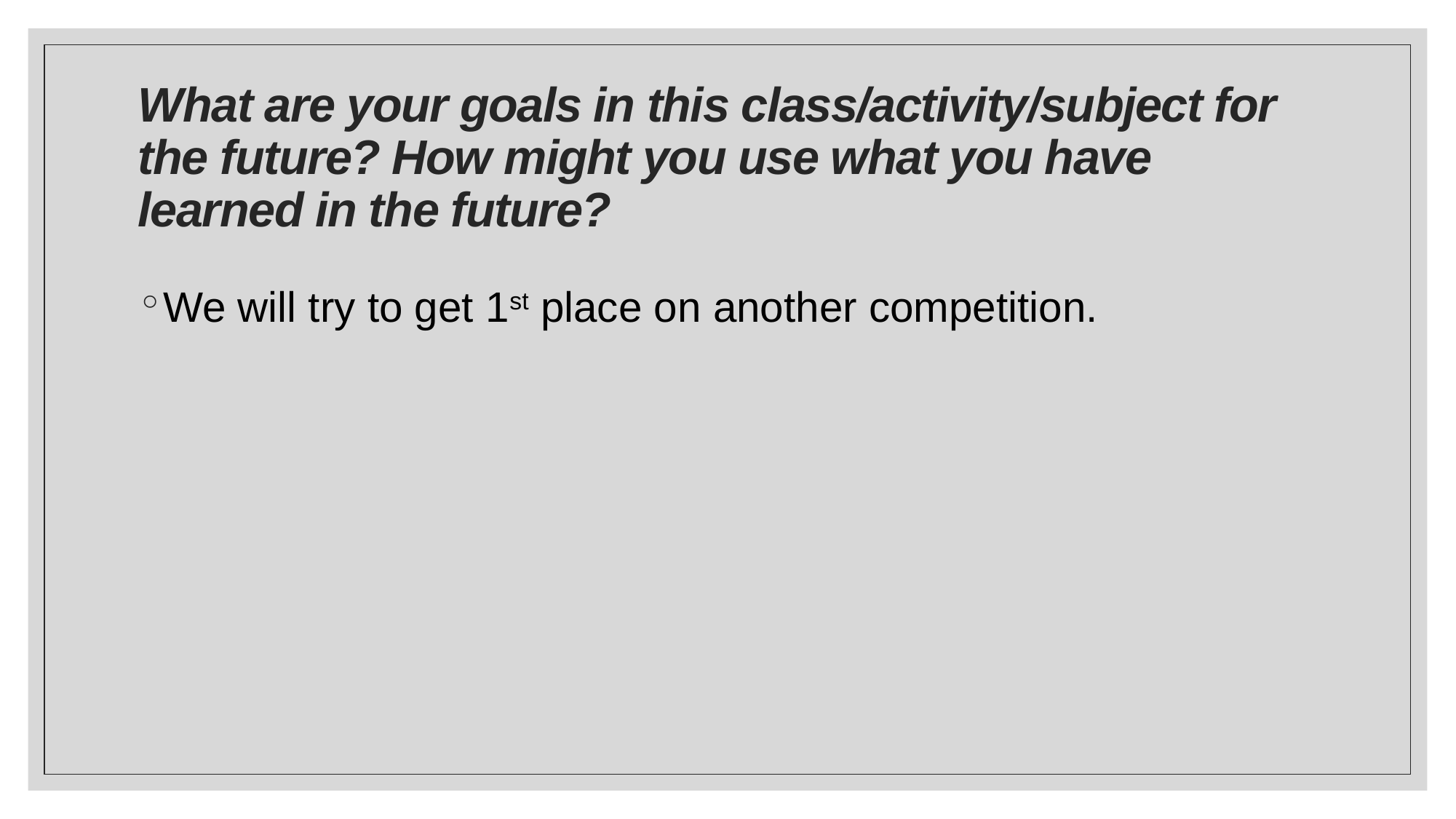

# What are your goals in this class/activity/subject for the future? How might you use what you have learned in the future?
We will try to get 1st place on another competition.